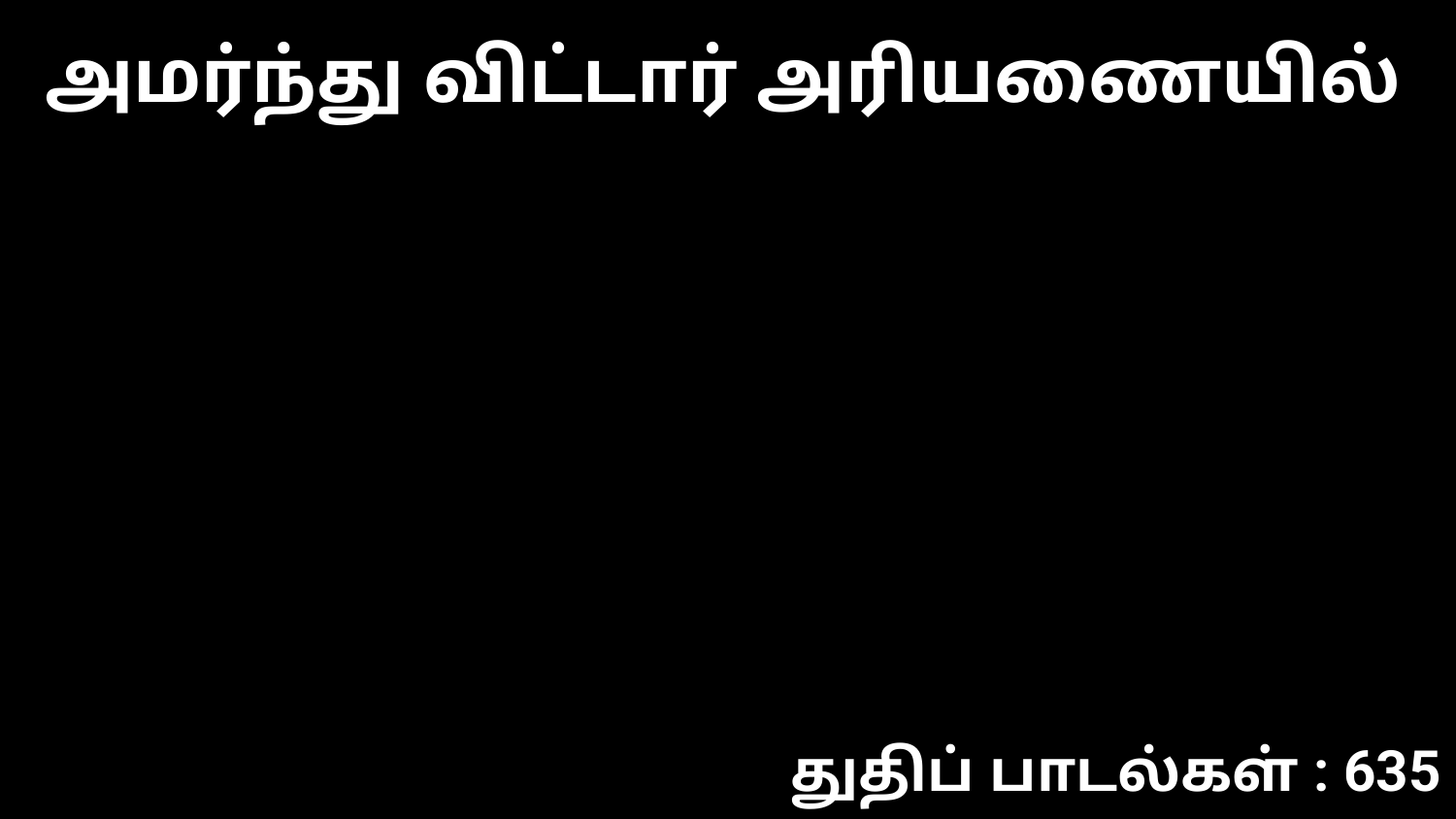

அமர்ந்து விட்டார் அரியணையில்
துதிப் பாடல்கள் : 635